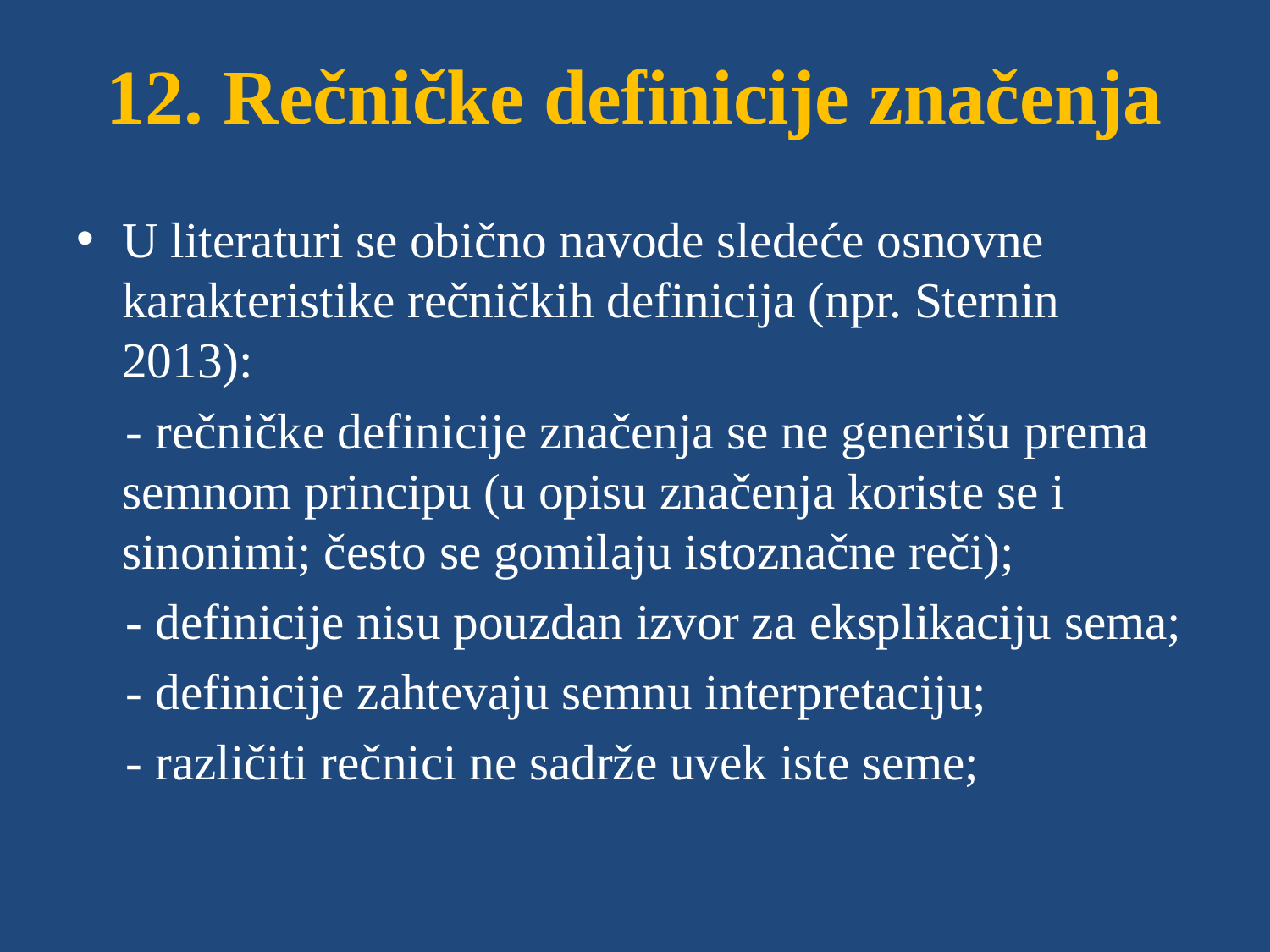

# 12. Rečničke definicije značenja
U literaturi se obično navode sledeće osnovne karakteristike rečničkih definicija (npr. Sternin 2013):
    - rečničke definicije značenja se ne generišu prema semnom principu (u opisu značenja koriste se i sinonimi; često se gomilaju istoznačne reči);
    - definicije nisu pouzdan izvor za eksplikaciju sema;
    - definicije zahtevaju semnu interpretaciju;
    - različiti rečnici ne sadrže uvek iste seme;